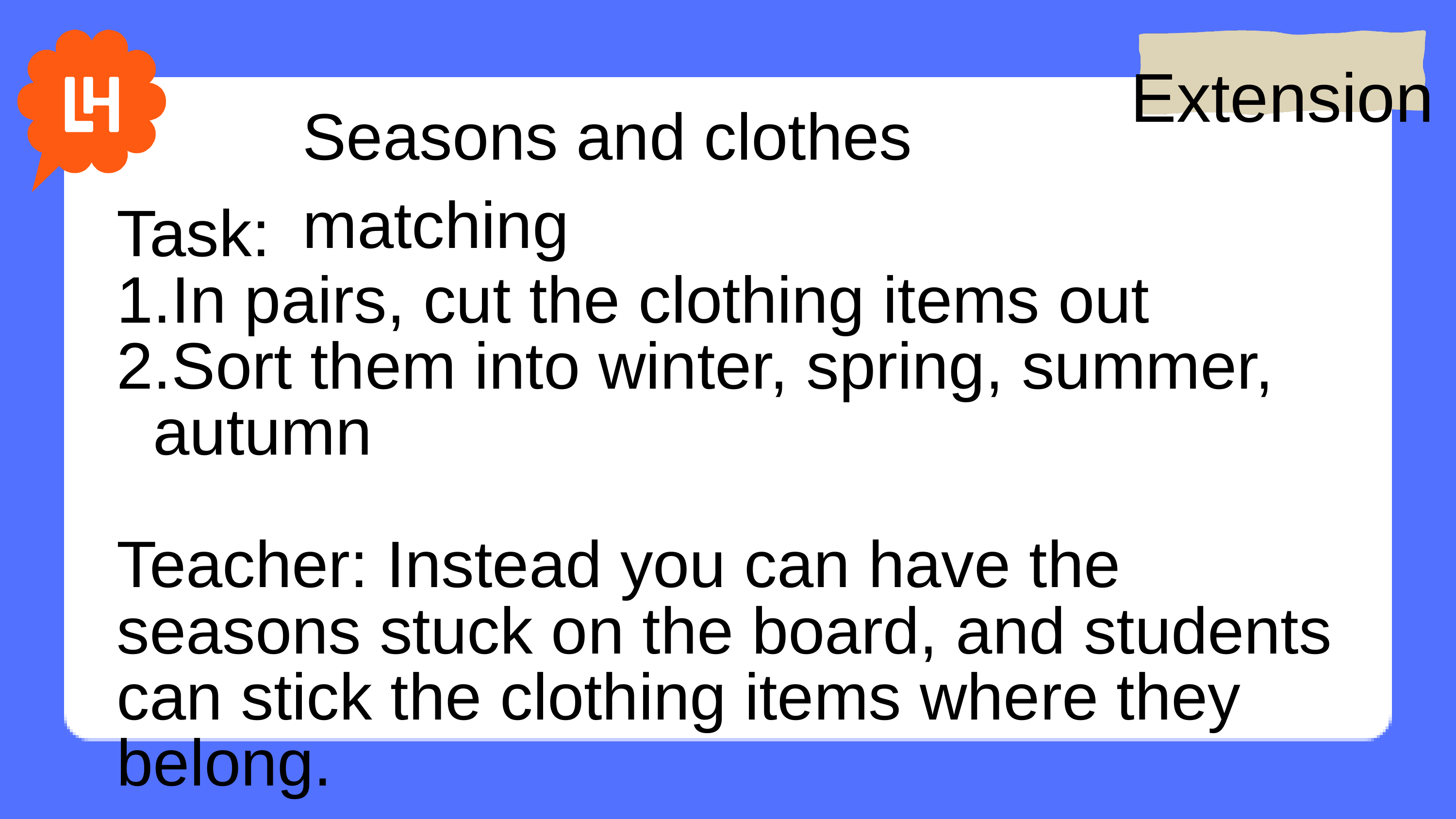

Extension

Seasons and clothes matching

Task:
In pairs, cut the clothing items out
Sort them into winter, spring, summer, autumn

Teacher: Instead you can have the seasons stuck on the board, and students can stick the clothing items where they belong.